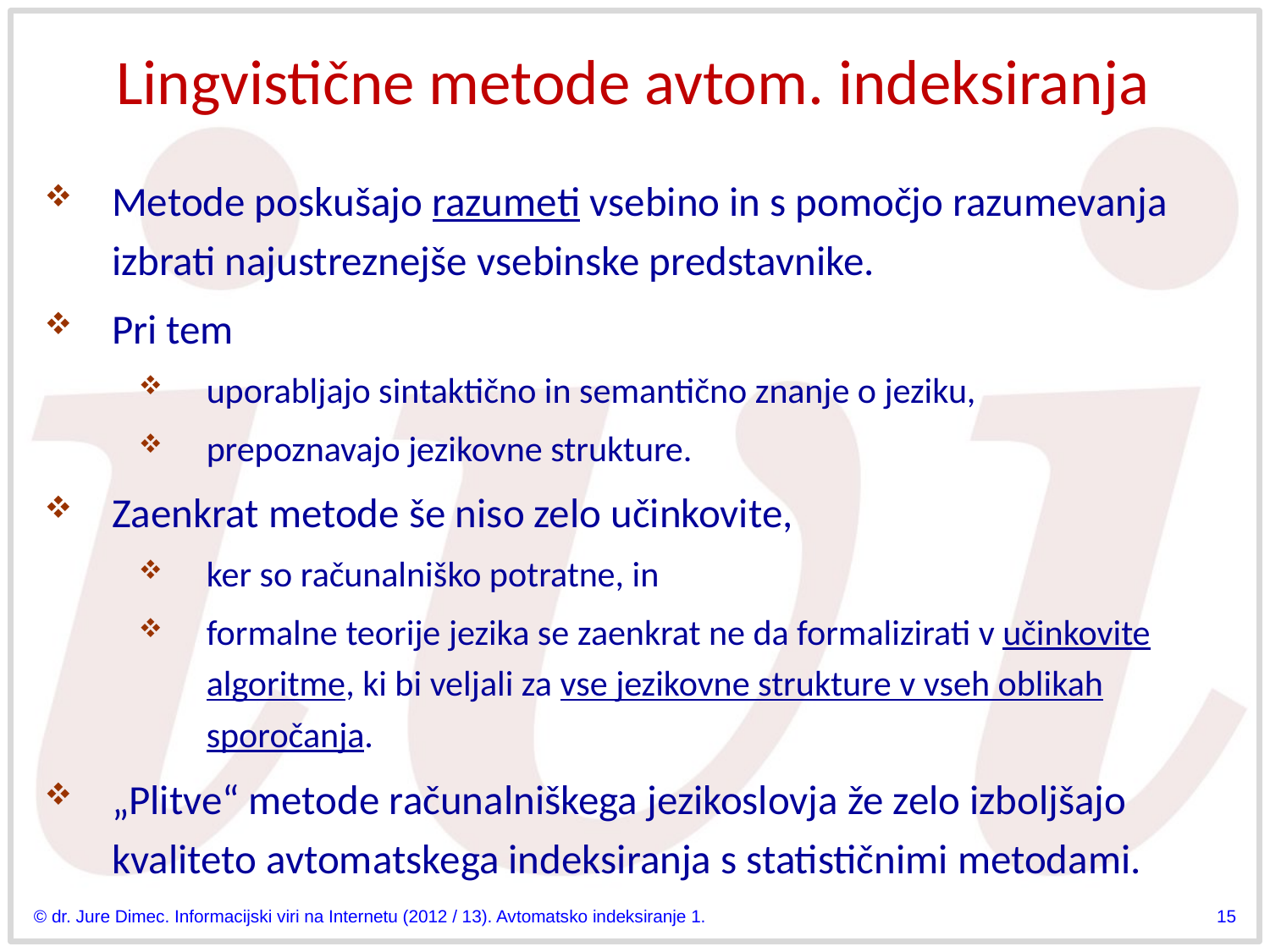

# Lingvistične metode avtom. indeksiranja
Metode poskušajo razumeti vsebino in s pomočjo razumevanja izbrati najustreznejše vsebinske predstavnike.
Pri tem
uporabljajo sintaktično in semantično znanje o jeziku,
prepoznavajo jezikovne strukture.
Zaenkrat metode še niso zelo učinkovite,
ker so računalniško potratne, in
formalne teorije jezika se zaenkrat ne da formalizirati v učinkovite algoritme, ki bi veljali za vse jezikovne strukture v vseh oblikah sporočanja.
„Plitve“ metode računalniškega jezikoslovja že zelo izboljšajo kvaliteto avtomatskega indeksiranja s statističnimi metodami.
© dr. Jure Dimec. Informacijski viri na Internetu (2012 / 13). Avtomatsko indeksiranje 1.
15